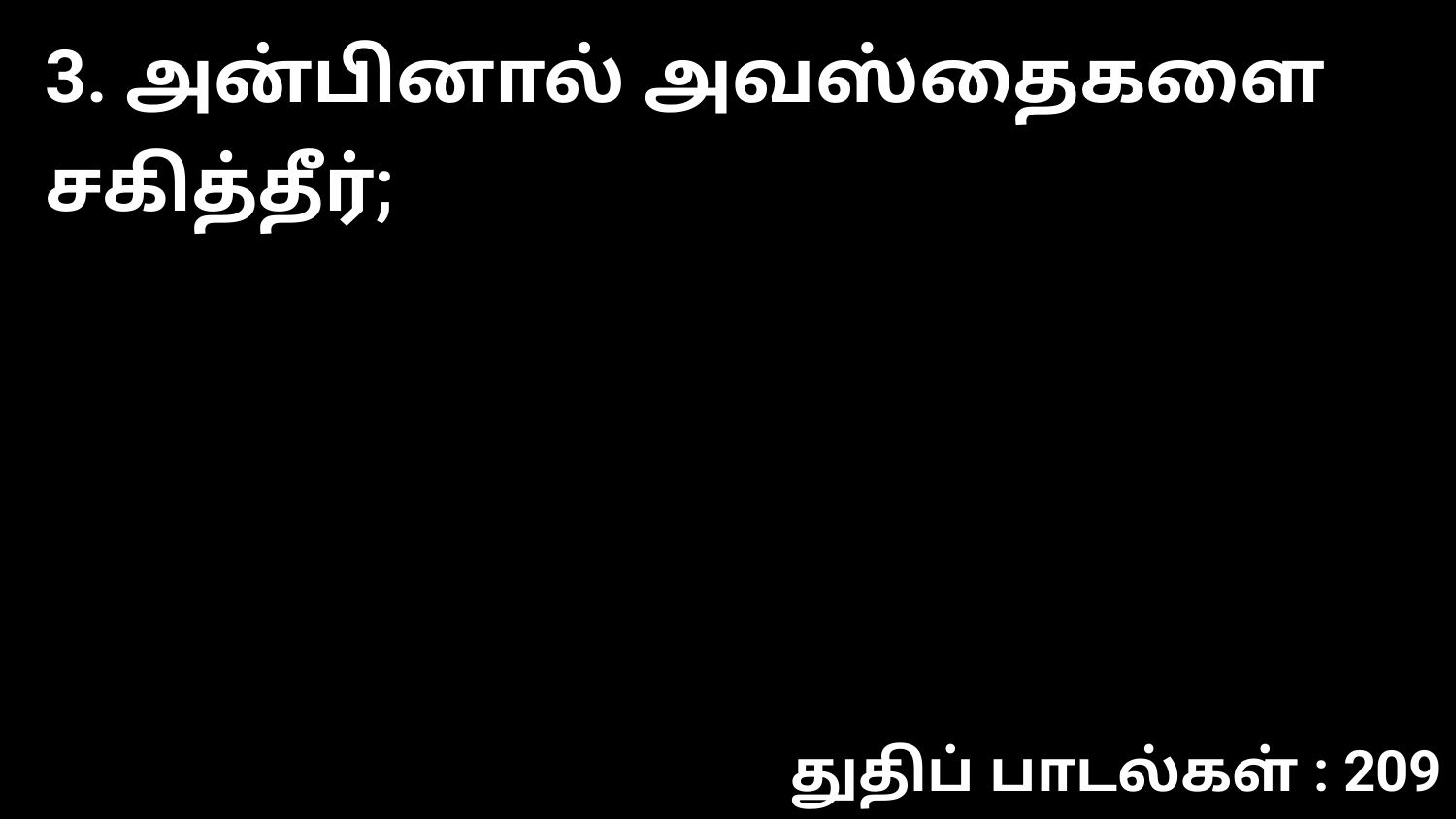

3. அன்பினால் அவஸ்தைகளை சகித்தீர்;
துதிப் பாடல்கள் : 209